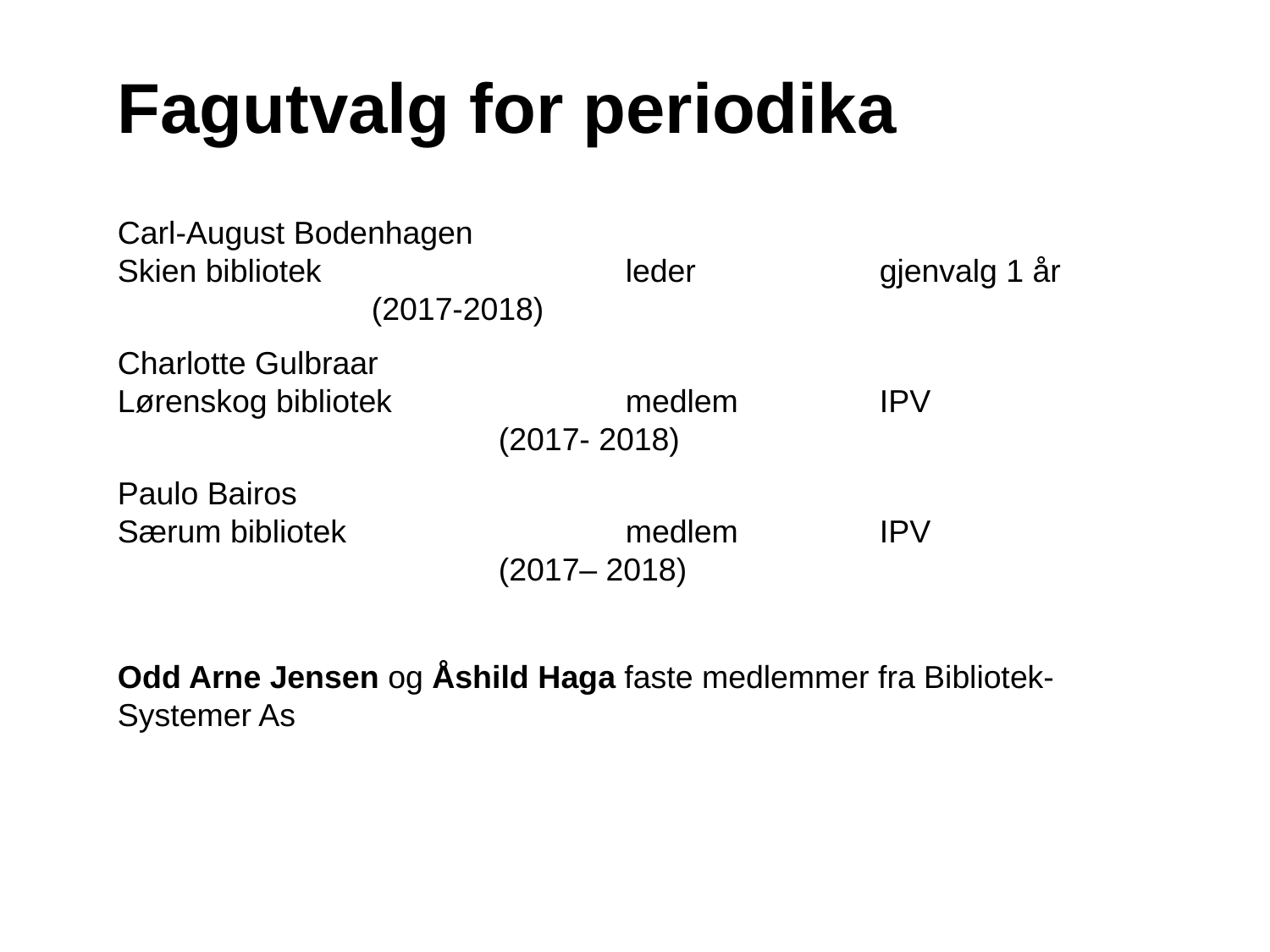

Fagutvalg for periodika
Carl-August Bodenhagen
Skien bibliotek			leder		gjenvalg 1 år		(2017-2018)
Charlotte Gulbraar
Lørenskog bibliotek		medlem		IPV				(2017- 2018)
Paulo Bairos
Særum bibliotek			medlem		IPV				(2017– 2018)

Odd Arne Jensen og Åshild Haga faste medlemmer fra Bibliotek-Systemer As